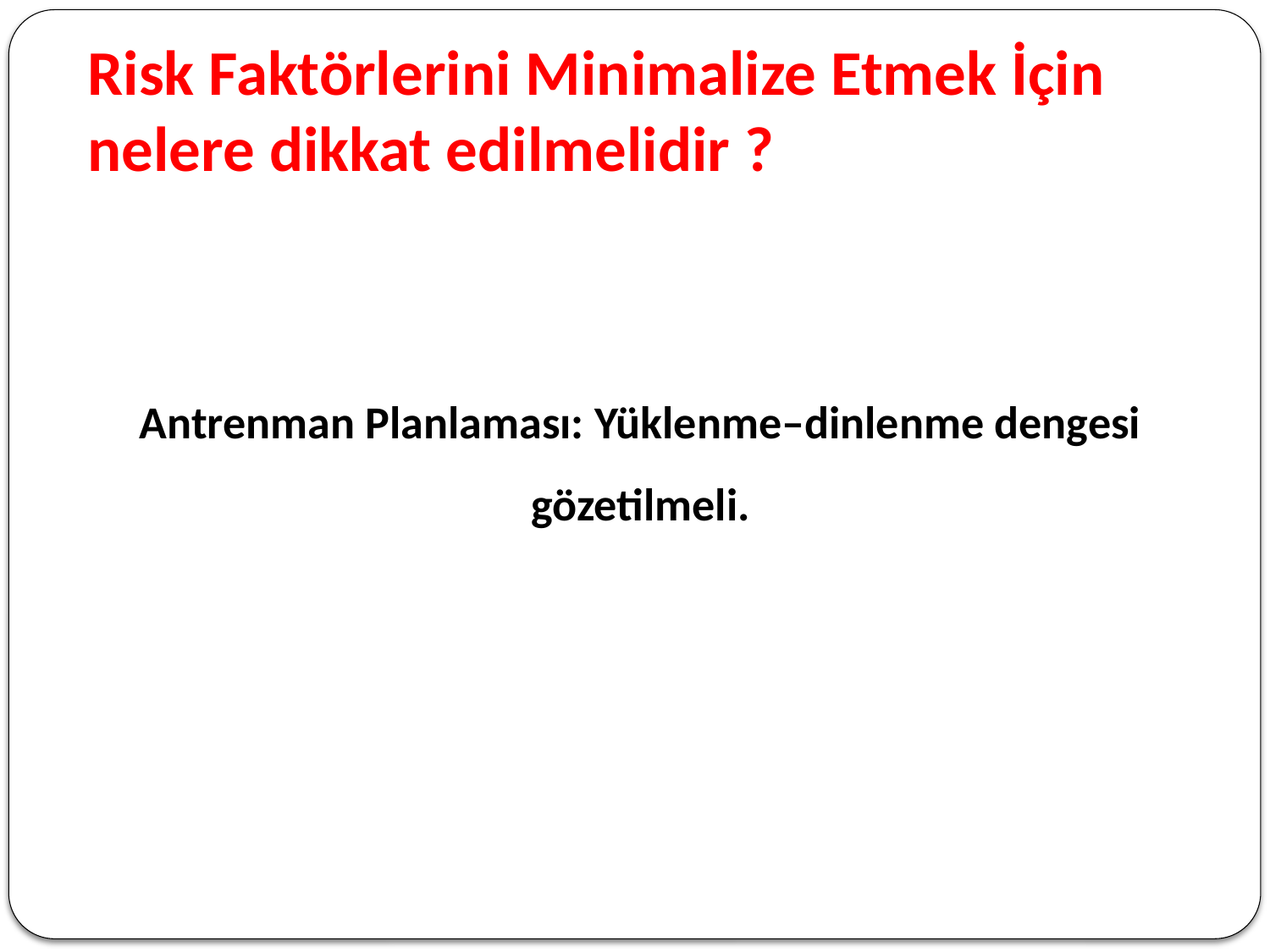

# Risk Faktörlerini Minimalize Etmek İçin nelere dikkat edilmelidir ?

Antrenman Planlaması: Yüklenme–dinlenme dengesi gözetilmeli.